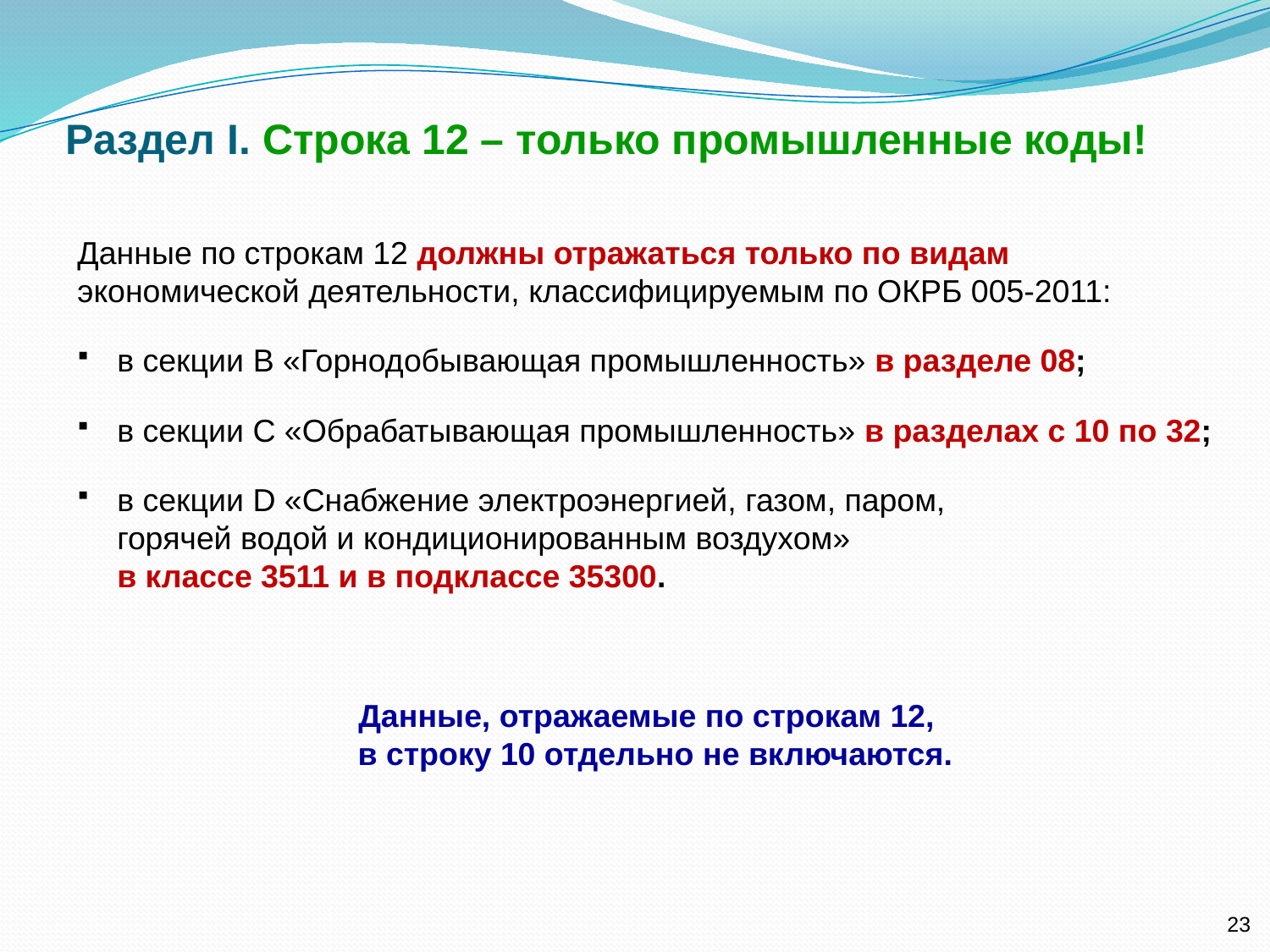

Раздел I. Строка 12 – только промышленные коды!
Данные по строкам 12 должны отражаться только по видам экономической деятельности, классифицируемым по ОКРБ 005-2011:
в секции B «Горнодобывающая промышленность» в разделе 08;
в секции С «Обрабатывающая промышленность» в разделах с 10 по 32;
в секции D «Снабжение электроэнергией, газом, паром,
горячей водой и кондиционированным воздухом»
в классе 3511 и в подклассе 35300.

Данные, отражаемые по строкам 12,
 в строку 10 отдельно не включаются.
23